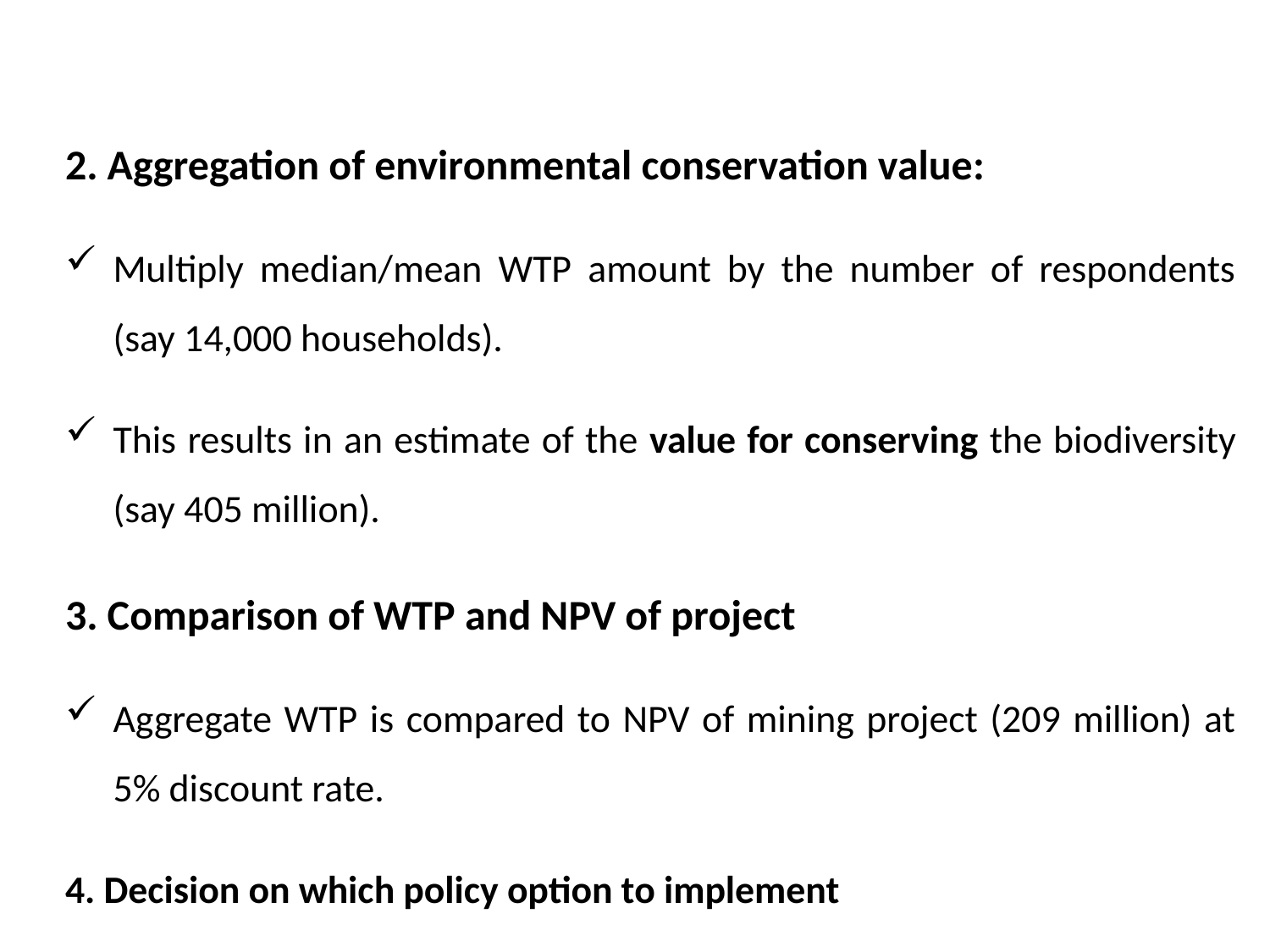

2. Aggregation of environmental conservation value:

Multiply median/mean WTP amount by the number of respondents (say 14,000 households).

This results in an estimate of the value for conserving the biodiversity (say 405 million).

3. Comparison of WTP and NPV of project

Aggregate WTP is compared to NPV of mining project (209 million) at 5% discount rate.

4. Decision on which policy option to implement